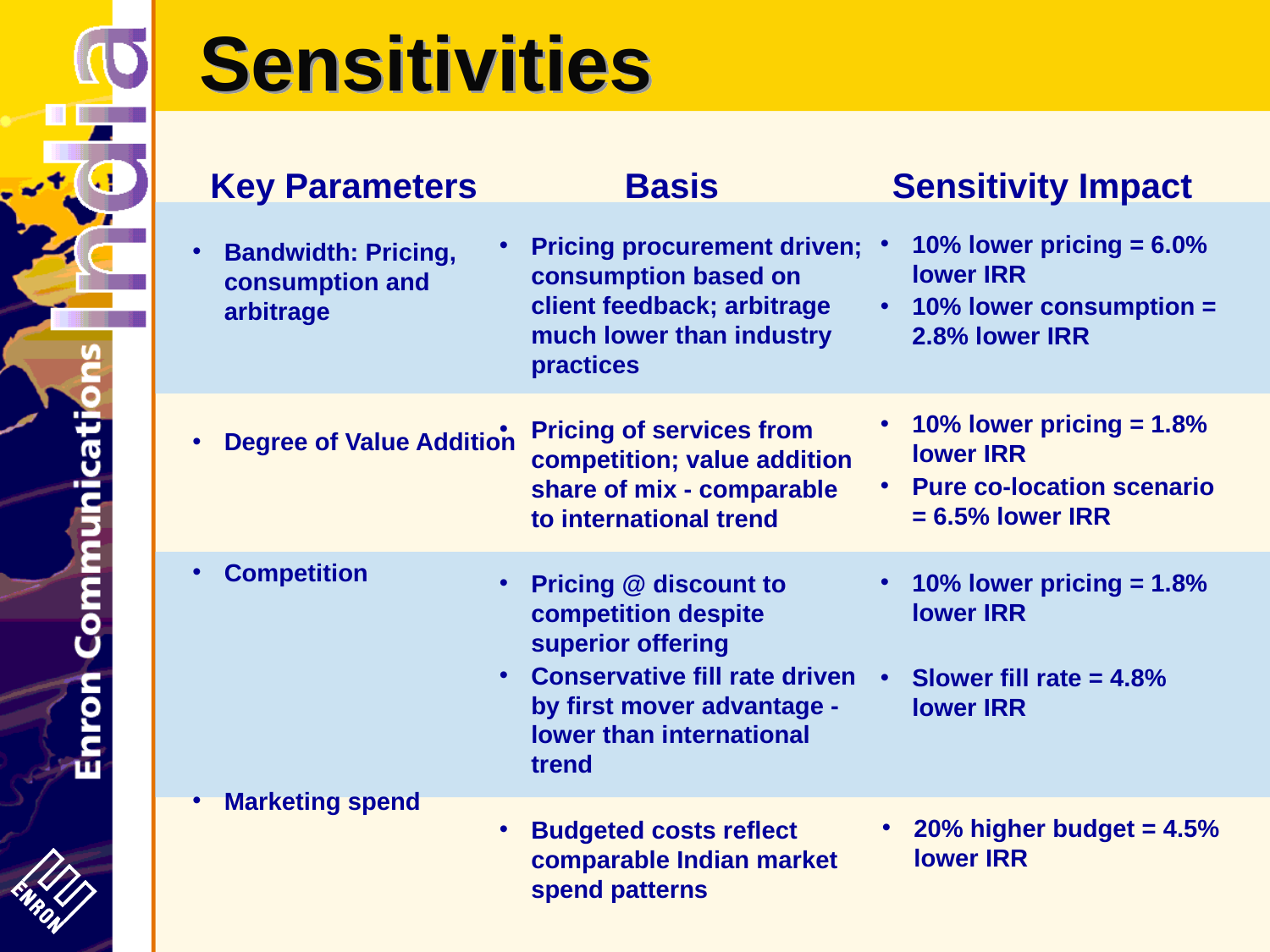

# Sensitivities
Key Parameters
Basis
Sensitivity Impact

10% lower pricing = 6.0% lower IRR
10% lower consumption = 2.8% lower IRR

Pricing procurement driven; consumption based on client feedback; arbitrage much lower than industry practices

Pricing of services from competition; value addition share of mix - comparable to international trend

Pricing @ discount to competition despite superior offering
Conservative fill rate driven by first mover advantage - lower than international trend

Budgeted costs reflect comparable Indian market spend patterns
Bandwidth: Pricing, consumption and arbitrage

Degree of Value Addition

Competition

Marketing spend

10% lower pricing = 1.8% lower IRR
Pure co-location scenario = 6.5% lower IRR

10% lower pricing = 1.8% lower IRR

Slower fill rate = 4.8% lower IRR

20% higher budget = 4.5% lower IRR